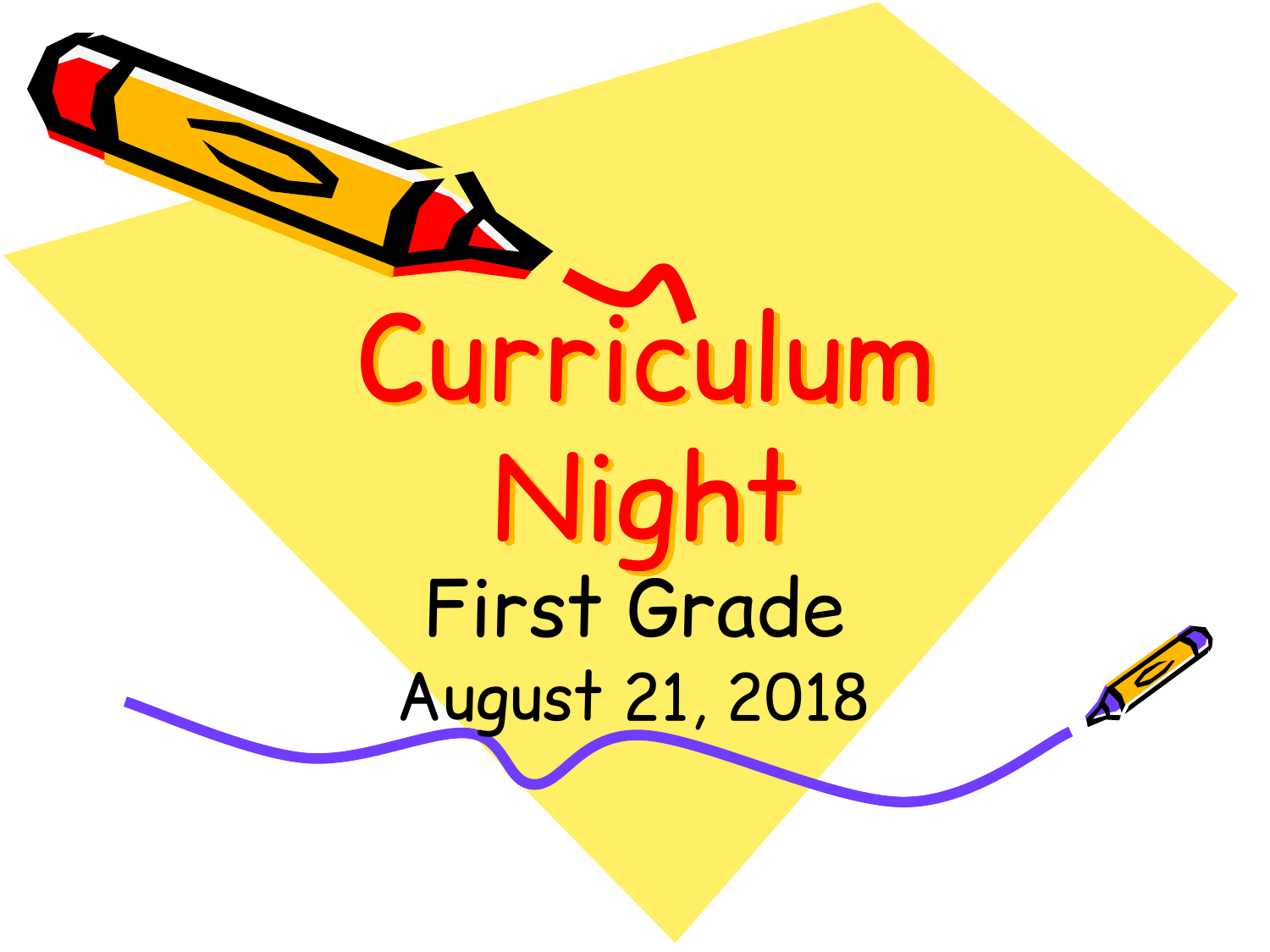

# Curriculum Night
First Grade
August 21, 2018